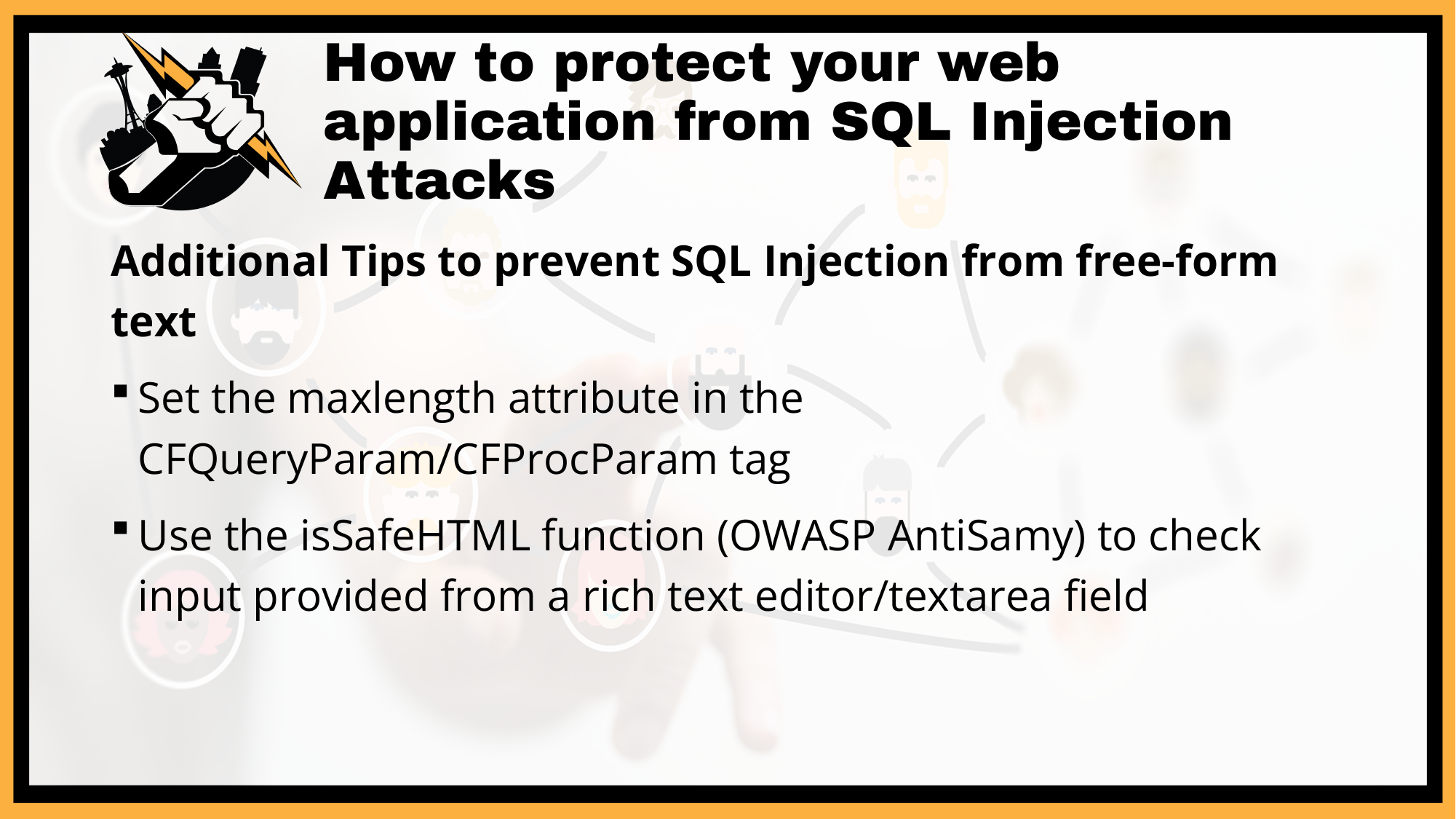

# How to protect your web application from SQL Injection Attacks
Additional Tips to prevent SQL Injection from free-form text
Set the maxlength attribute in the CFQueryParam/CFProcParam tag
Use the isSafeHTML function (OWASP AntiSamy) to check input provided from a rich text editor/textarea field